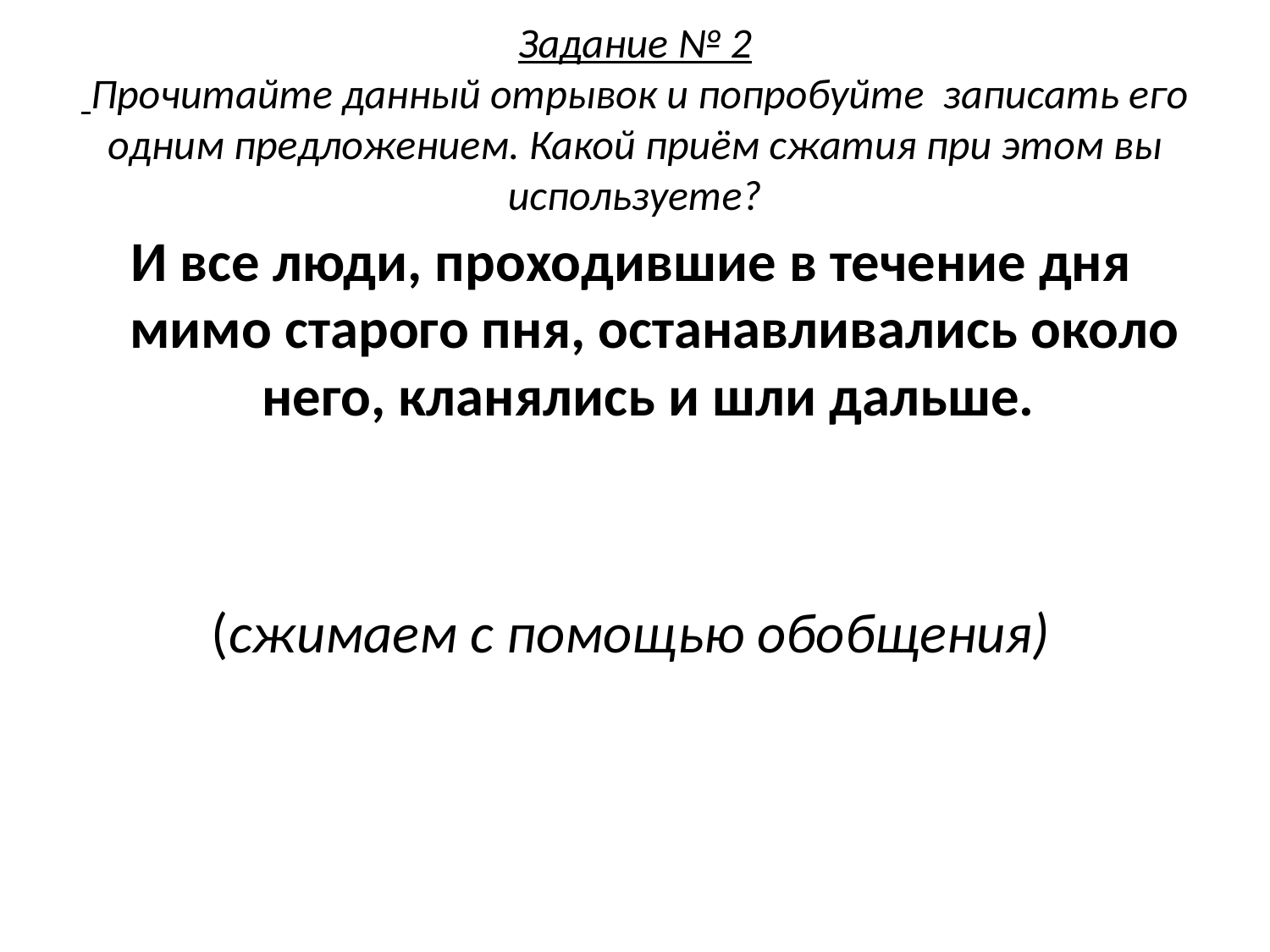

# Задание № 2 Прочитайте данный отрывок и попробуйте  записать его одним предложением. Какой приём сжатия при этом вы используете?
И все люди, проходившие в течение дня мимо старого пня, останавливались около него, кланялись и шли дальше.

(сжимаем с помощью обобщения)